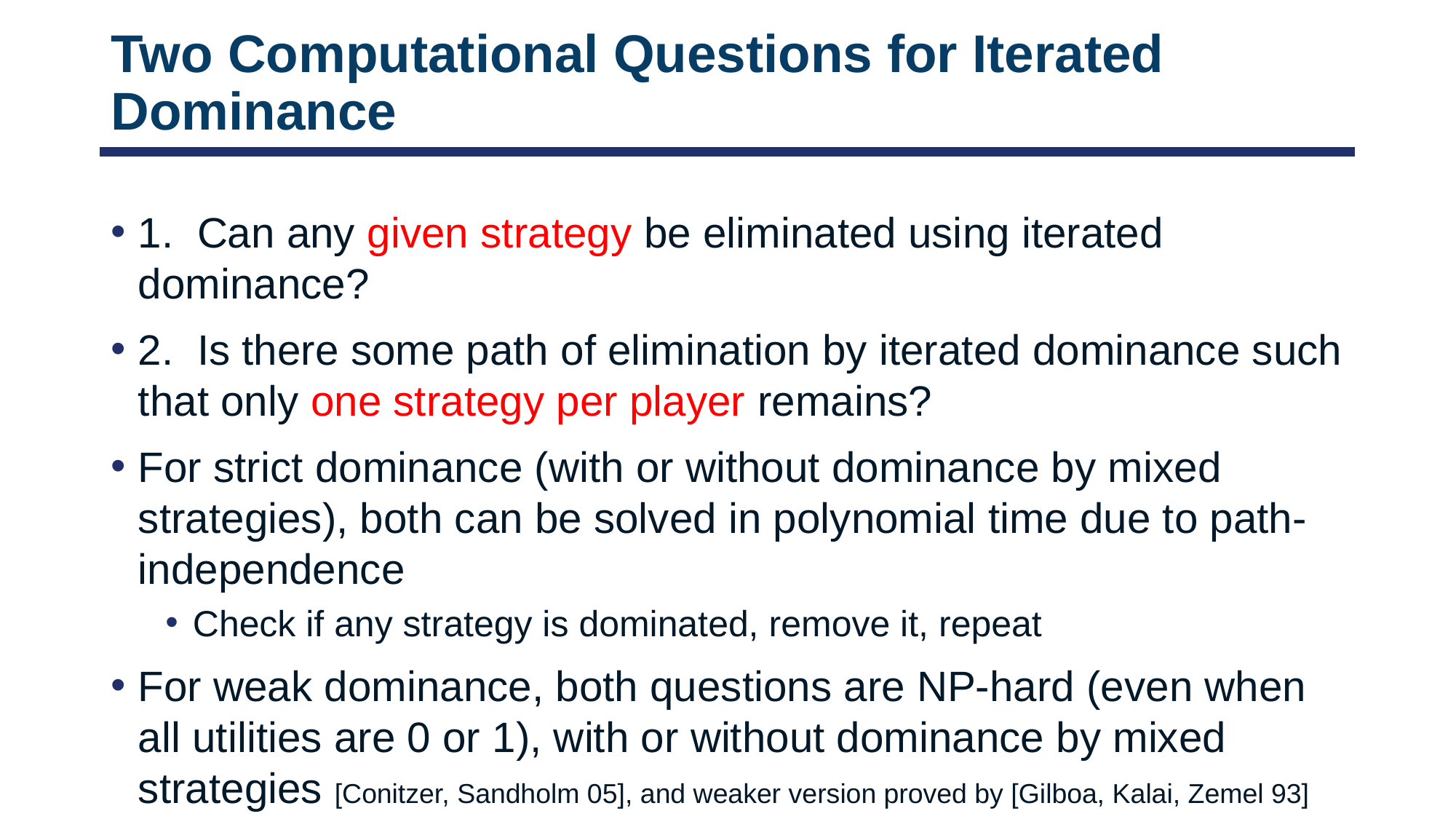

# Two Computational Questions for Iterated Dominance
1.  Can any given strategy be eliminated using iterated dominance?
2.  Is there some path of elimination by iterated dominance such that only one strategy per player remains?
For strict dominance (with or without dominance by mixed strategies), both can be solved in polynomial time due to path-independence
Check if any strategy is dominated, remove it, repeat
For weak dominance, both questions are NP-hard (even when all utilities are 0 or 1), with or without dominance by mixed strategies [Conitzer, Sandholm 05], and weaker version proved by [Gilboa, Kalai, Zemel 93]